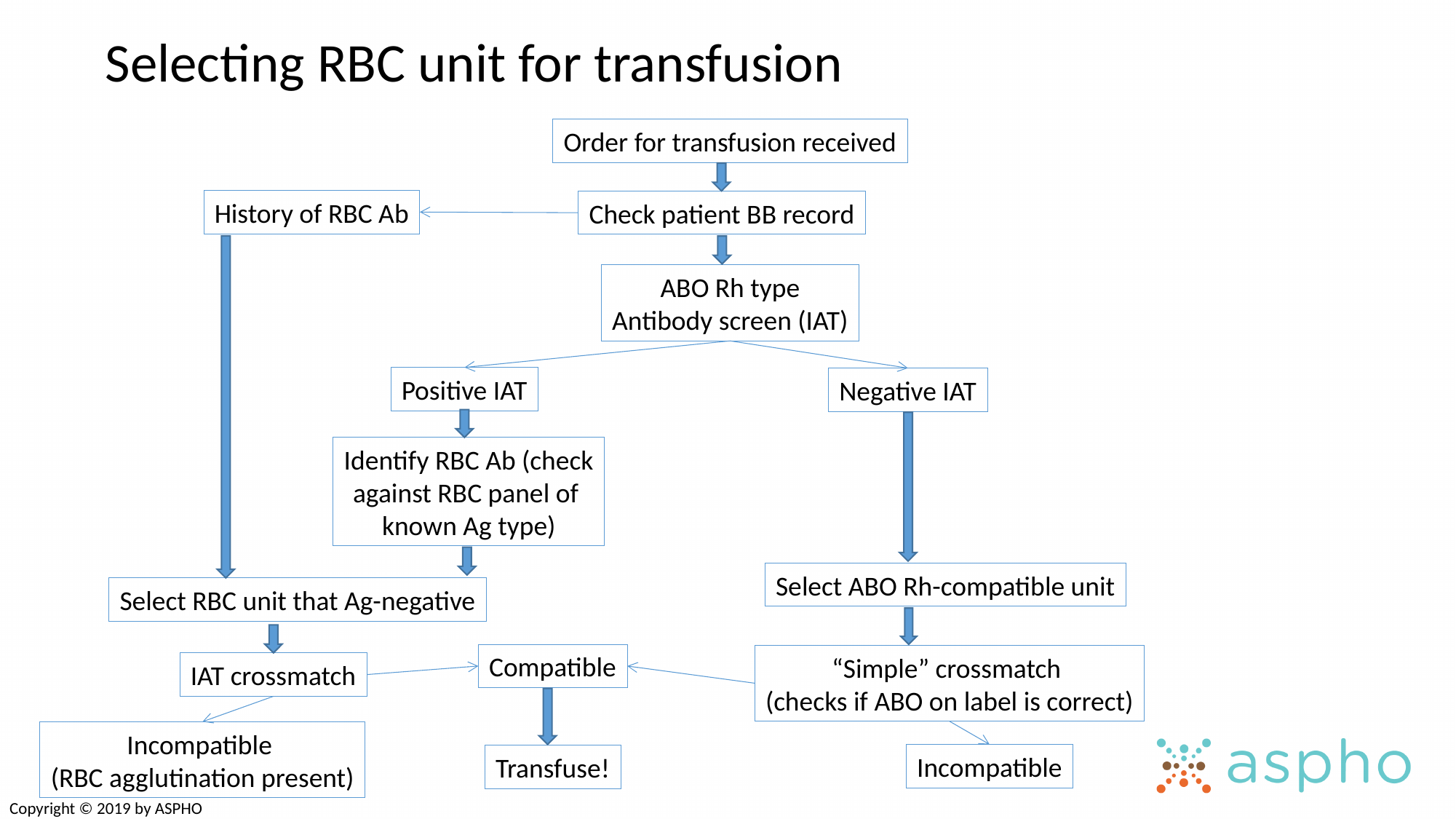

# Selecting RBC unit for transfusion
Order for transfusion received

History of RBC Ab
Check patient BB record

ABO Rh type
Antibody screen (IAT)
Positive IAT
Negative IAT

Identify RBC Ab (check
against RBC panel of
known Ag type)

Select ABO Rh-compatible unit
Select RBC unit that Ag-negative

Compatible
“Simple” crossmatch
(checks if ABO on label is correct)
IAT crossmatch

Incompatible
(RBC agglutination present)
Incompatible
Transfuse!
Copyright © 2019 by ASPHO